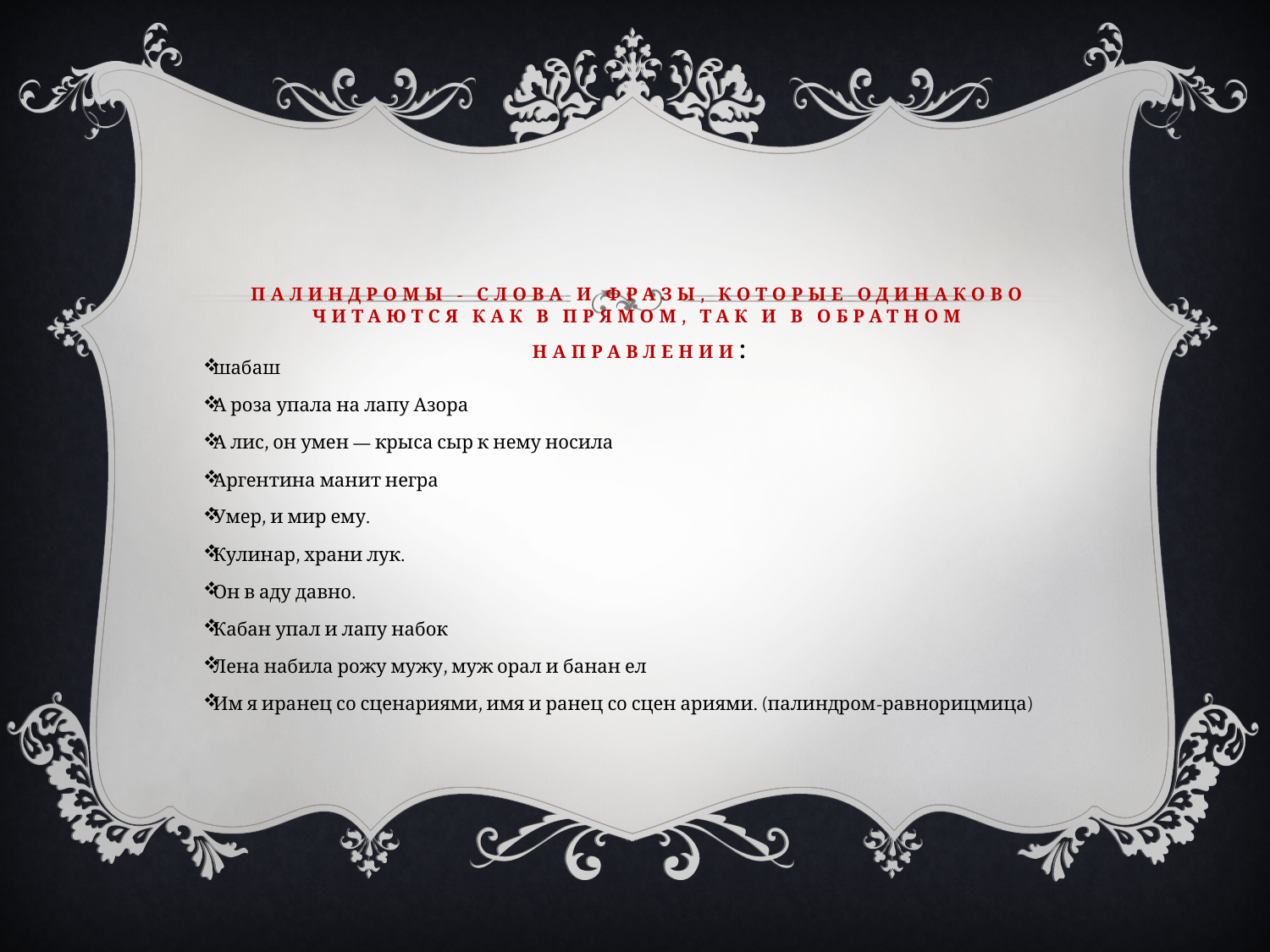

# Палиндромы - слова и фразы, которые одинаково читаются как в прямом, так и в обратном направлении:
шабаш
А роза упала на лапу Азора
А лис, он умен — крыса сыр к нему носила
Аргентина манит негра
Умер, и мир ему.
Кулинар, храни лук.
Он в аду давно.
Кабан упал и лапу набок
Лена набила рожу мужу, муж орал и банан ел
Им я иранец со сценариями, имя и ранец со сцен ариями. (палиндром-равнорицмица)